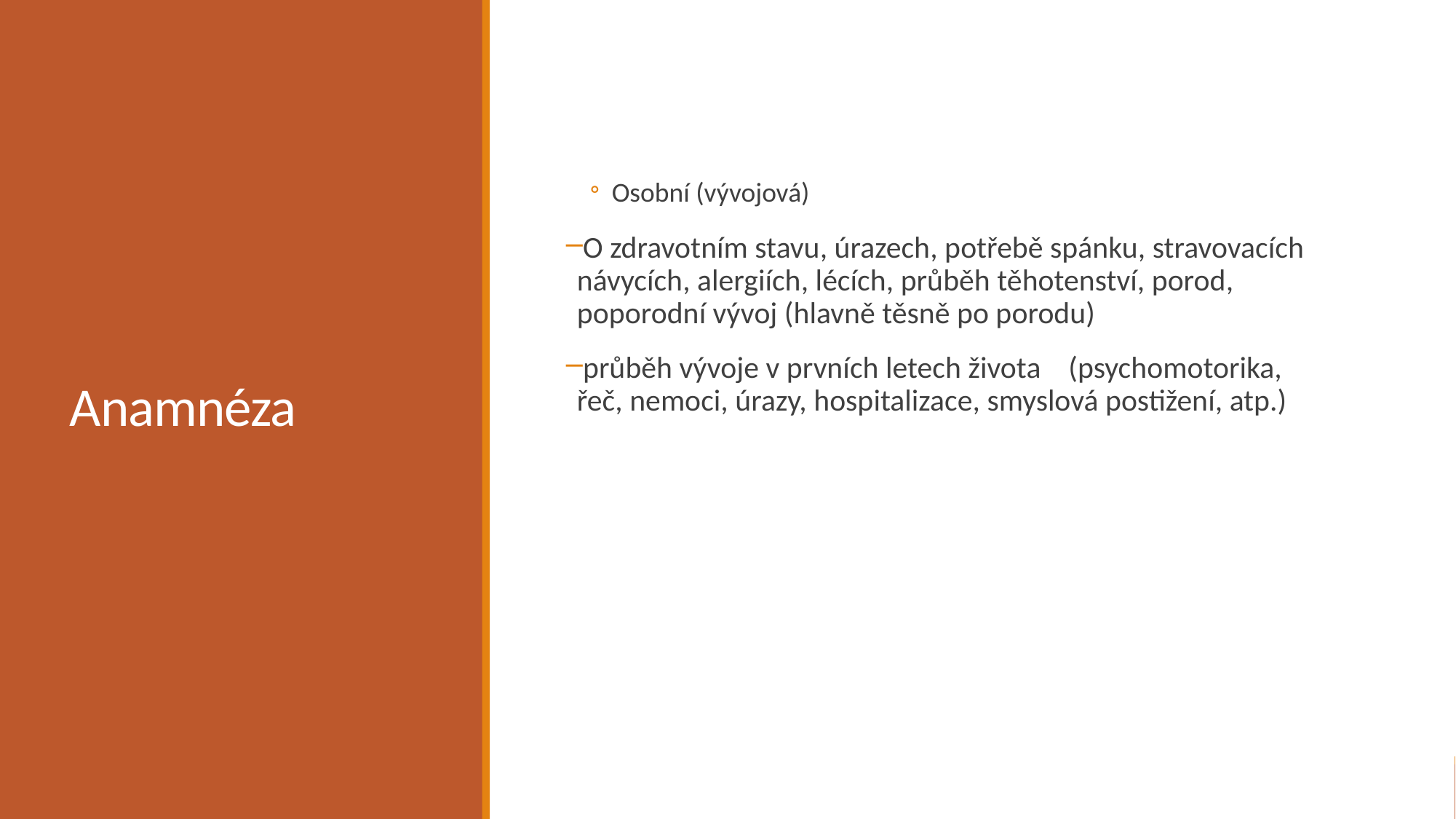

# Anamnéza
Osobní (vývojová)
O zdravotním stavu, úrazech, potřebě spánku, stravovacích návycích, alergiích, lécích, průběh těhotenství, porod, poporodní vývoj (hlavně těsně po porodu)
průběh vývoje v prvních letech života    (psychomotorika, řeč, nemoci, úrazy, hospitalizace, smyslová postižení, atp.)